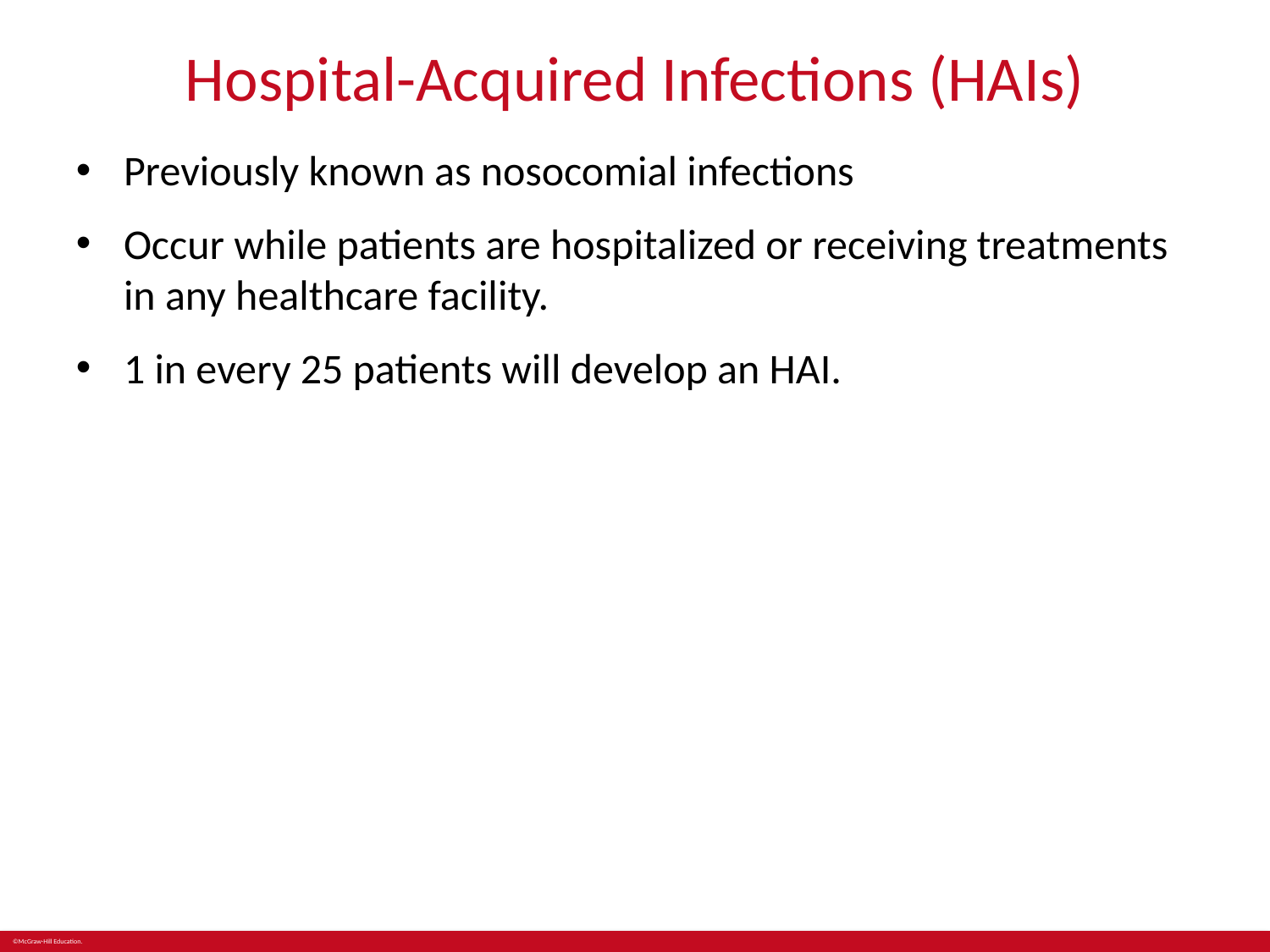

# Hospital-Acquired Infections (HAIs)
Previously known as nosocomial infections
Occur while patients are hospitalized or receiving treatments in any healthcare facility.
1 in every 25 patients will develop an HAI.